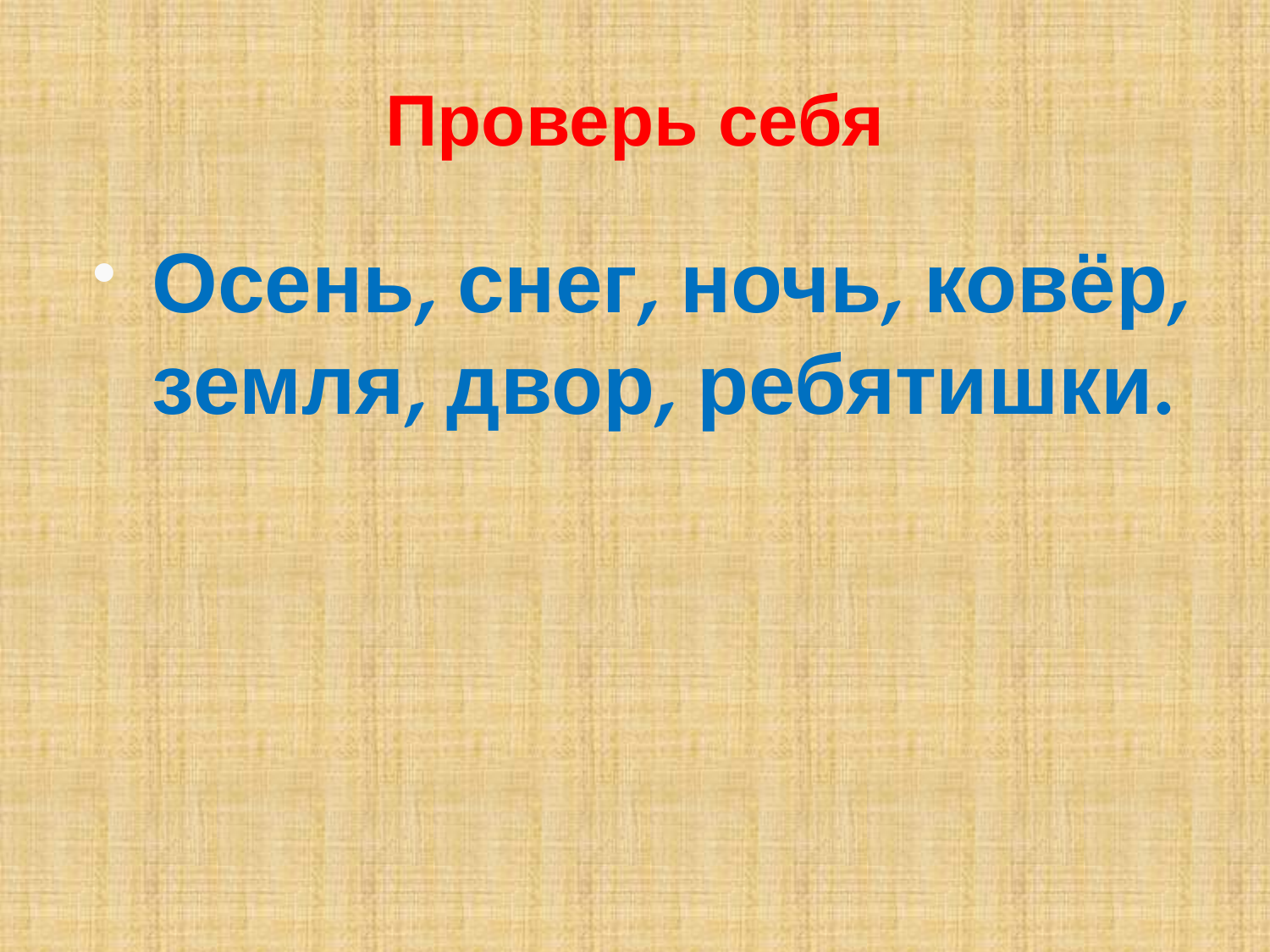

# Проверь себя
Осень, снег, ночь, ковёр, земля, двор, ребятишки.